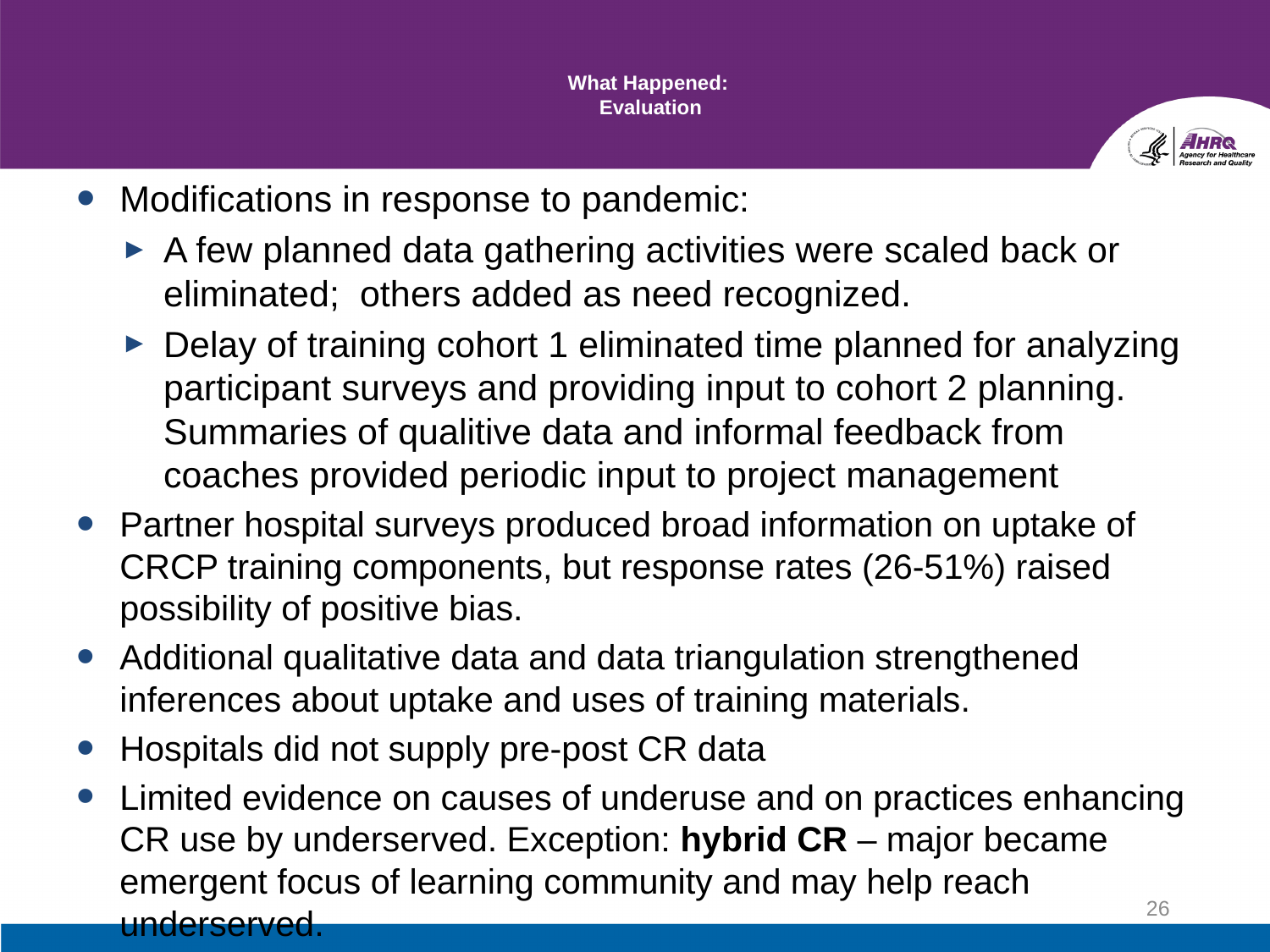

# What Happened: Evaluation
Modifications in response to pandemic:
A few planned data gathering activities were scaled back or eliminated;  others added as need recognized.
Delay of training cohort 1 eliminated time planned for analyzing participant surveys and providing input to cohort 2 planning. Summaries of qualitive data and informal feedback from coaches provided periodic input to project management
Partner hospital surveys produced broad information on uptake of CRCP training components, but response rates (26-51%) raised possibility of positive bias.
Additional qualitative data and data triangulation strengthened inferences about uptake and uses of training materials.
Hospitals did not supply pre-post CR data
Limited evidence on causes of underuse and on practices enhancing CR use by underserved. Exception: hybrid CR – major became emergent focus of learning community and may help reach underserved.
26